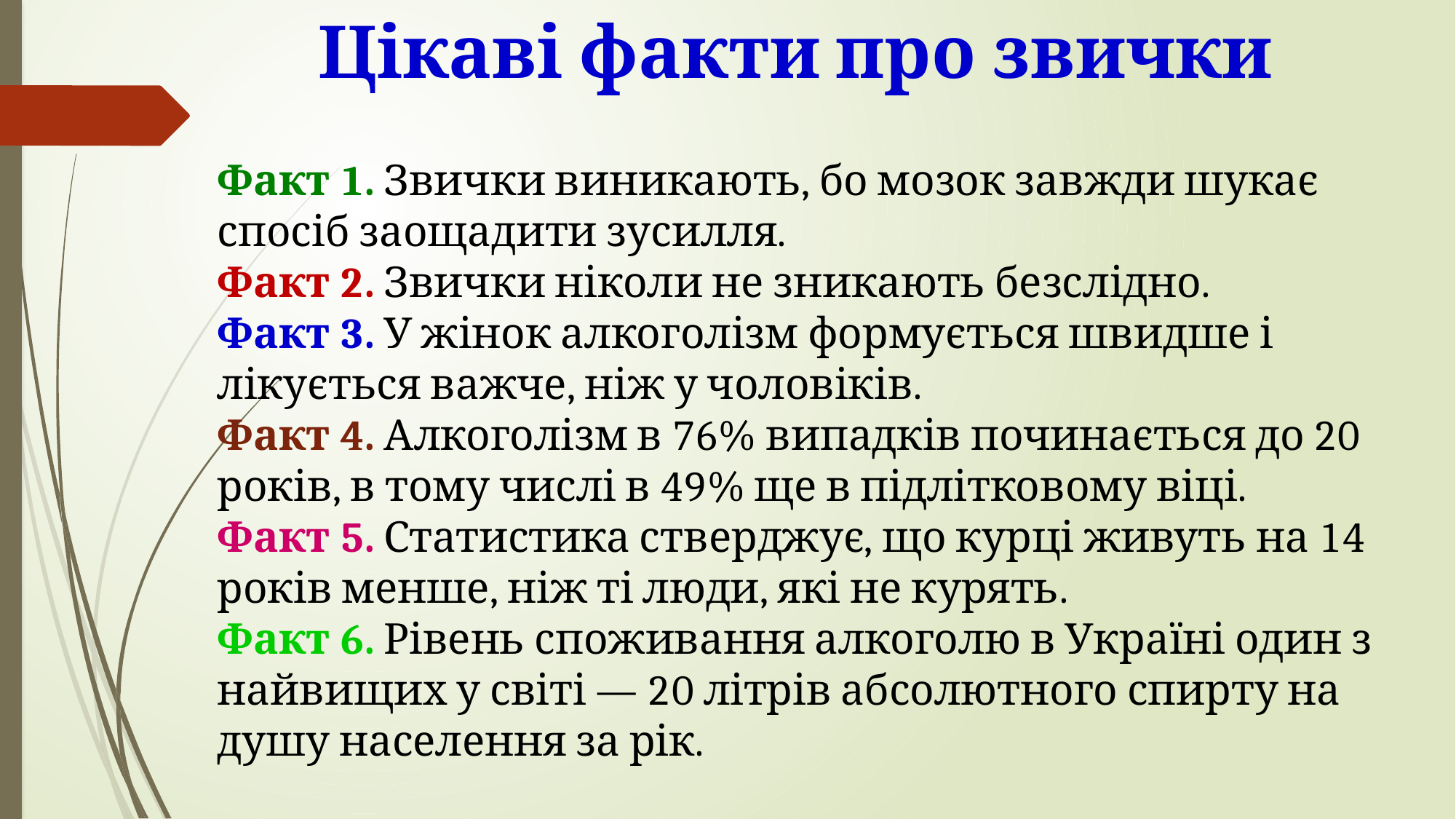

Цікаві факти про звички
Факт 1. Звички виникають, бо мозок завжди шукає спосіб заощадити зусилля.
Факт 2. Звички ніколи не зникають безслідно.
Факт 3. У жінок алкоголізм формується швидше і лікується важче, ніж у чоловіків.
Факт 4. Алкоголізм в 76% випадків починається до 20 років, в тому числі в 49% ще в підлітковому віці.
Факт 5. Статистика стверджує, що курці живуть на 14 років менше, ніж ті люди, які не курять.
Факт 6. Рівень споживання алкоголю в Україні один з найвищих у світі — 20 літрів абсолютного спирту на душу населення за рік.